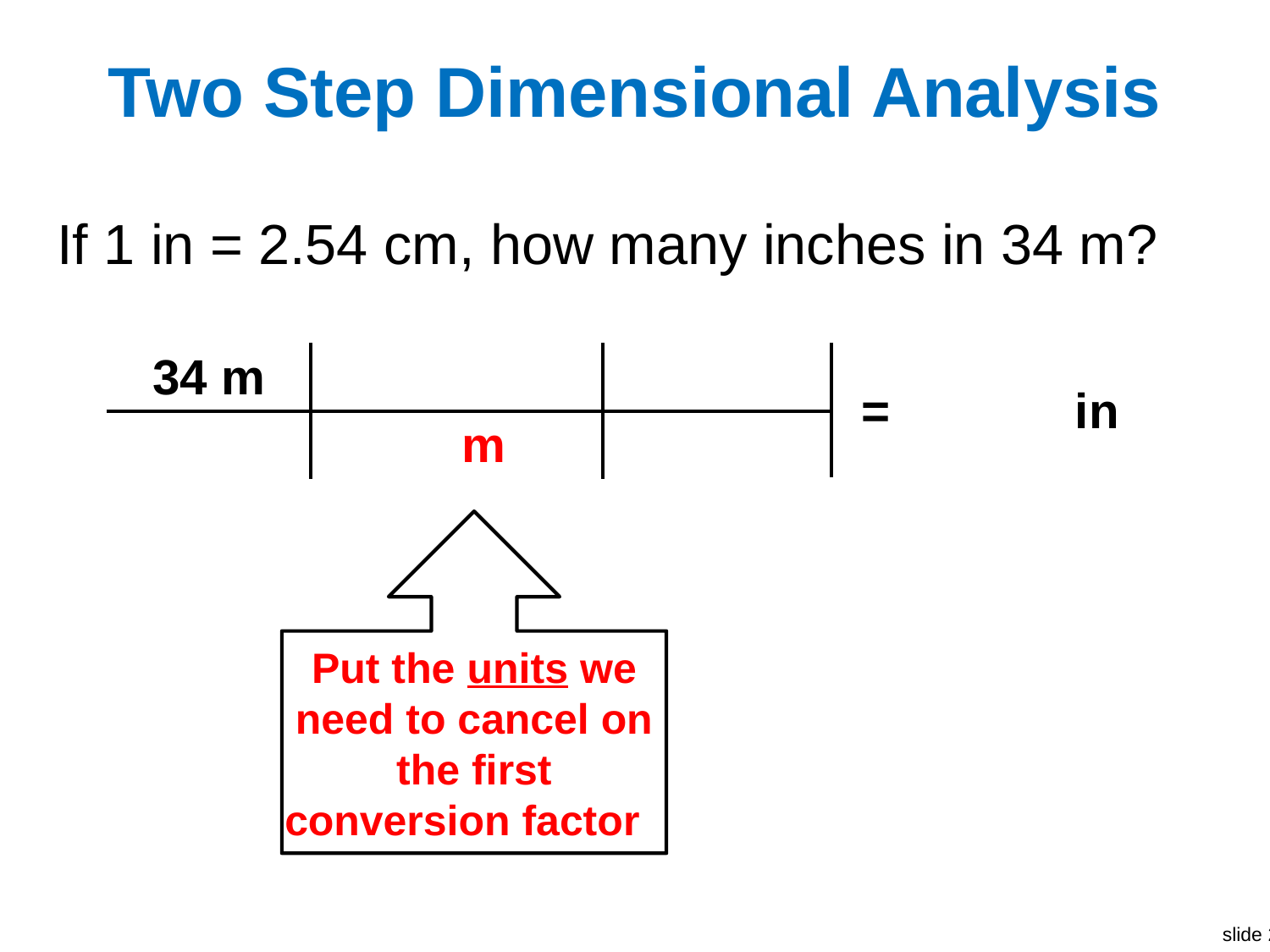

# Two Step Dimensional Analysis
If 1 in = 2.54 cm, how many inches in 34 m?
| 34 m |  |  | = | in |
| --- | --- | --- | --- | --- |
|  | m |  |  |  |
Put the units we need to cancel on the first conversion factor